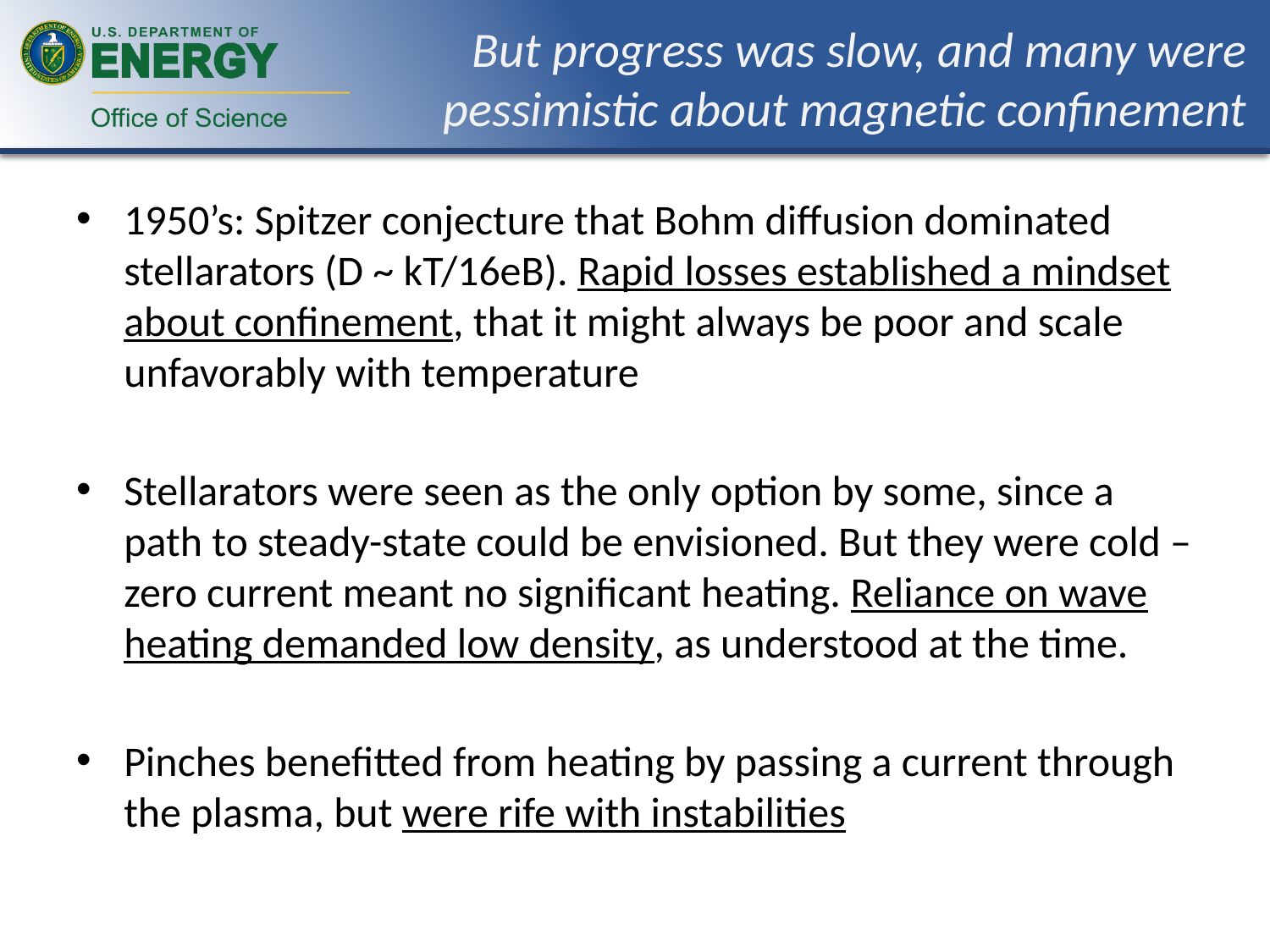

# But progress was slow, and many were pessimistic about magnetic confinement

1950’s: Spitzer conjecture that Bohm diffusion dominated stellarators (D ~ kT/16eB). Rapid losses established a mindset about confinement, that it might always be poor and scale unfavorably with temperature

Stellarators were seen as the only option by some, since a path to steady-state could be envisioned. But they were cold – zero current meant no significant heating. Reliance on wave heating demanded low density, as understood at the time.

Pinches benefitted from heating by passing a current through the plasma, but were rife with instabilities